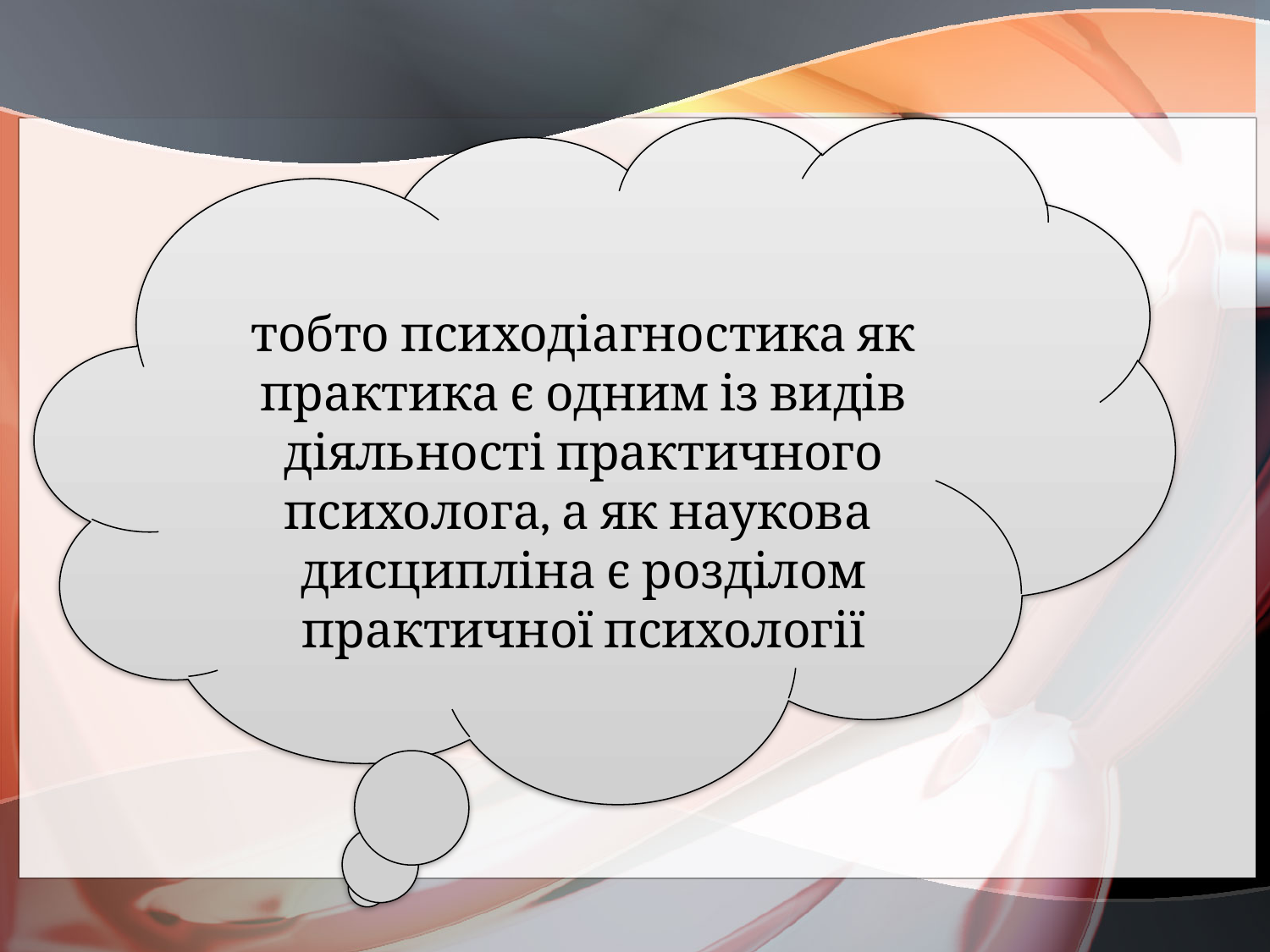

тобто психодіагностика як практика є одним із видів діяльності практичного психолога, а як наукова  дисципліна є розділом практичної психології